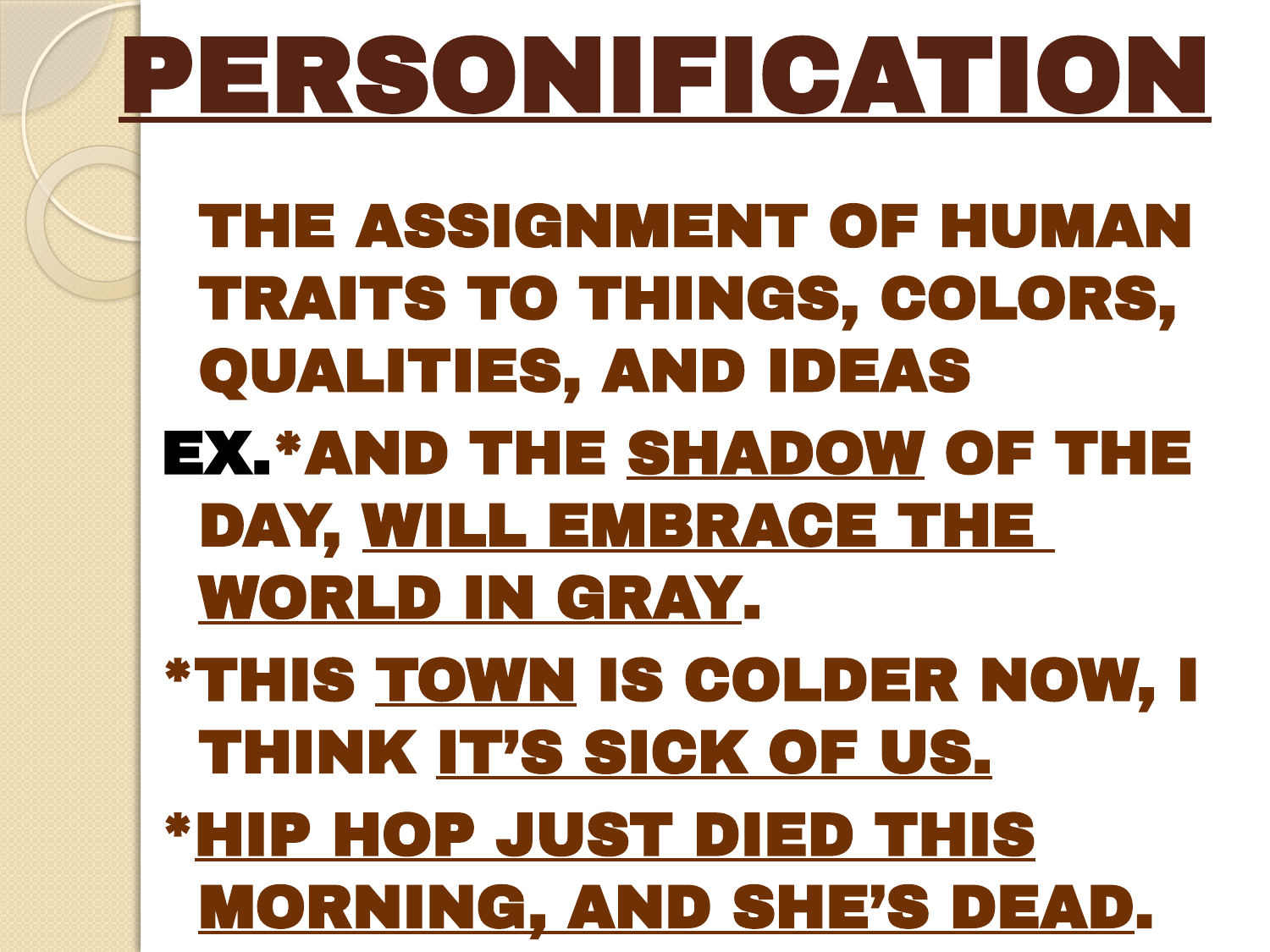

# PERSONIFICATION
	THE ASSIGNMENT OF HUMAN TRAITS TO THINGS, COLORS, QUALITIES, AND IDEAS
EX.*AND THE SHADOW OF THE  	DAY, WILL EMBRACE THE 	 WORLD IN GRAY.
*THIS TOWN IS COLDER NOW, I THINK IT’S SICK OF US.
*HIP HOP JUST DIED THIS MORNING, AND SHE’S DEAD.